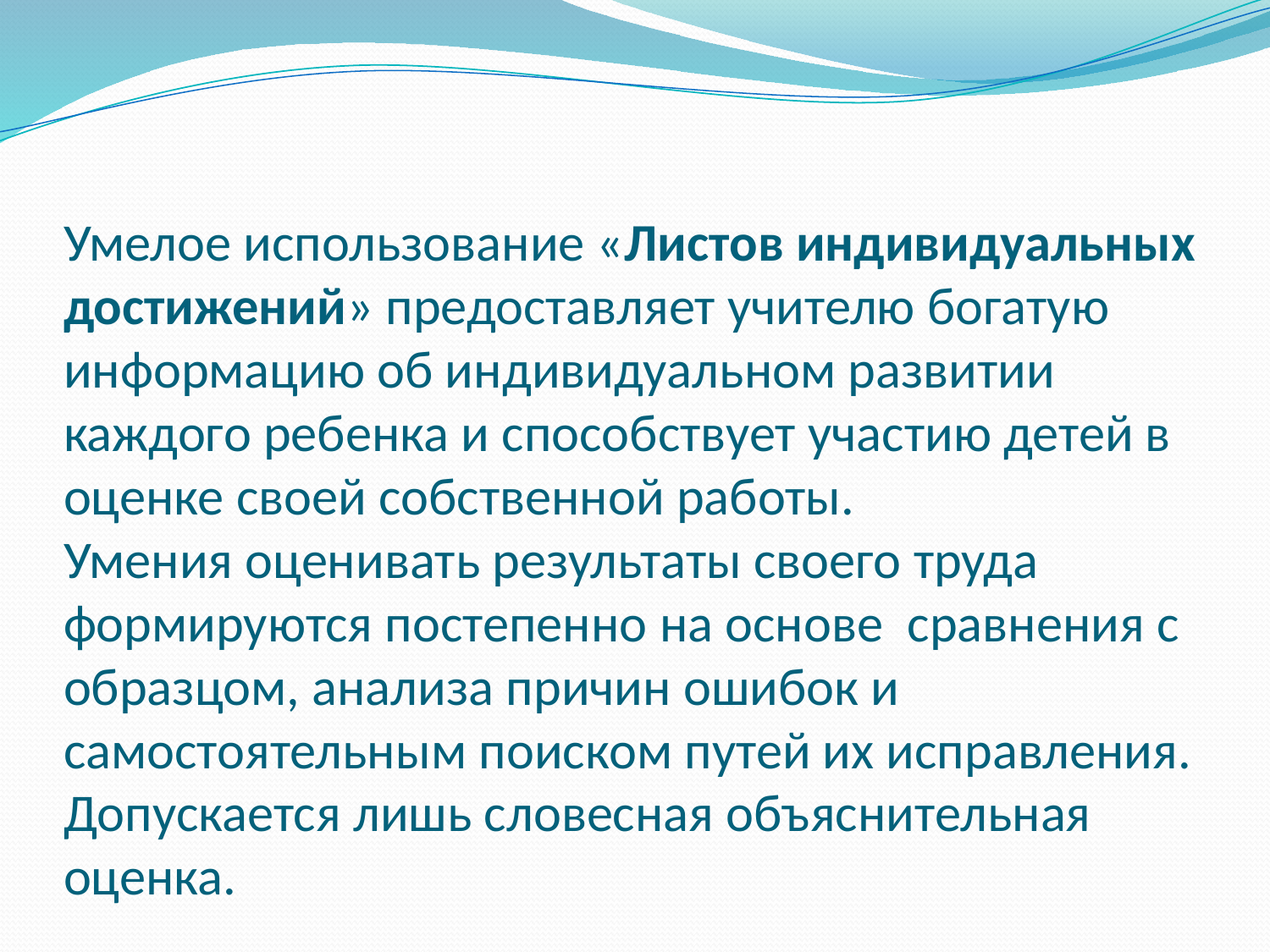

# Умелое использование «Листов индивидуальных достижений» предоставляет учителю богатую информацию об индивидуальном развитии каждого ребенка и способствует участию детей в оценке своей собственной работы. Умения оценивать результаты своего труда формируются постепенно на основе  сравнения с образцом, анализа причин ошибок и самостоятельным поиском путей их исправления. Допускается лишь словесная объяснительная оценка.